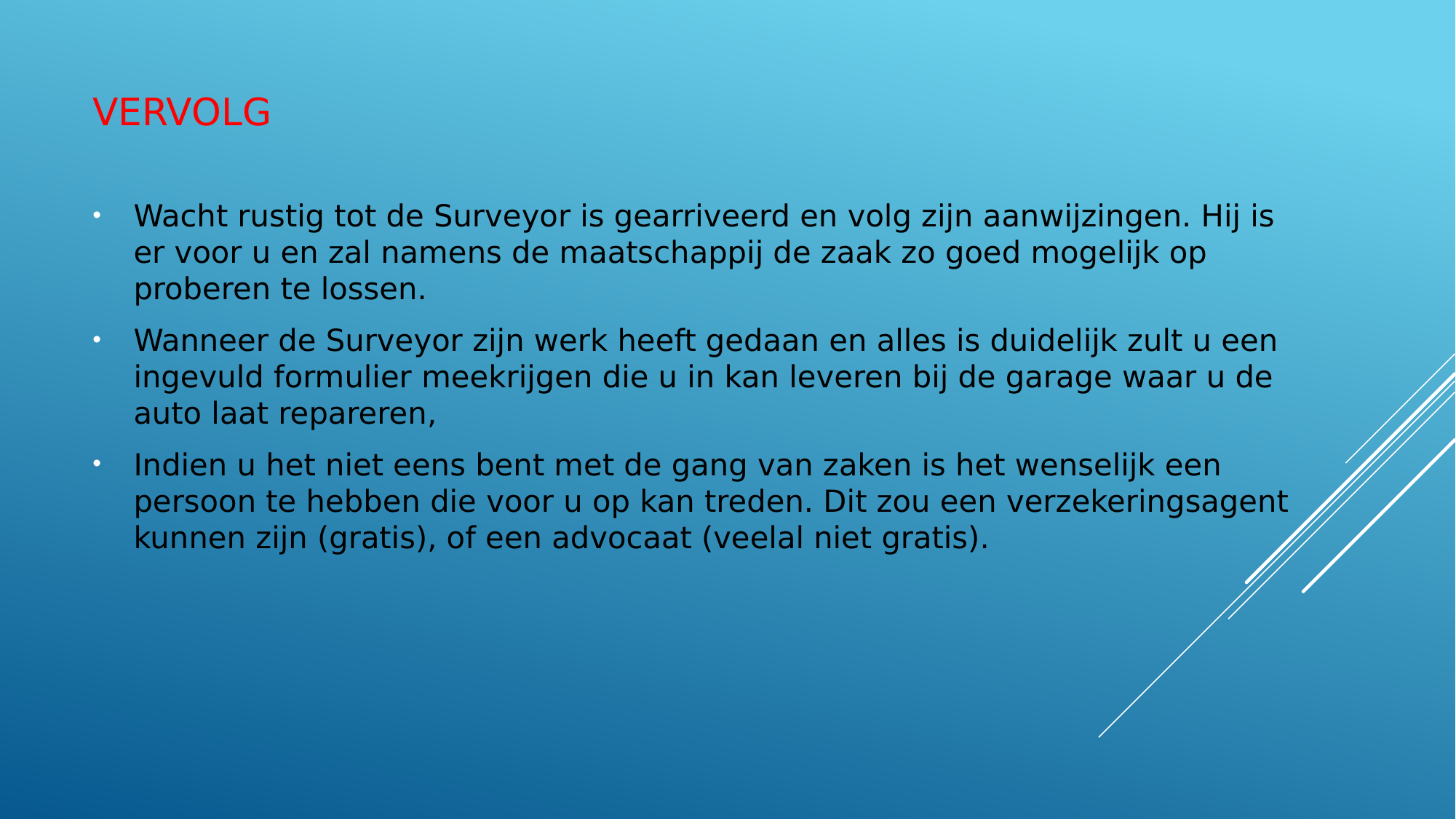

# Vervolg
Wacht rustig tot de Surveyor is gearriveerd en volg zijn aanwijzingen. Hij is er voor u en zal namens de maatschappij de zaak zo goed mogelijk op proberen te lossen.
Wanneer de Surveyor zijn werk heeft gedaan en alles is duidelijk zult u een ingevuld formulier meekrijgen die u in kan leveren bij de garage waar u de auto laat repareren,
Indien u het niet eens bent met de gang van zaken is het wenselijk een persoon te hebben die voor u op kan treden. Dit zou een verzekeringsagent kunnen zijn (gratis), of een advocaat (veelal niet gratis).